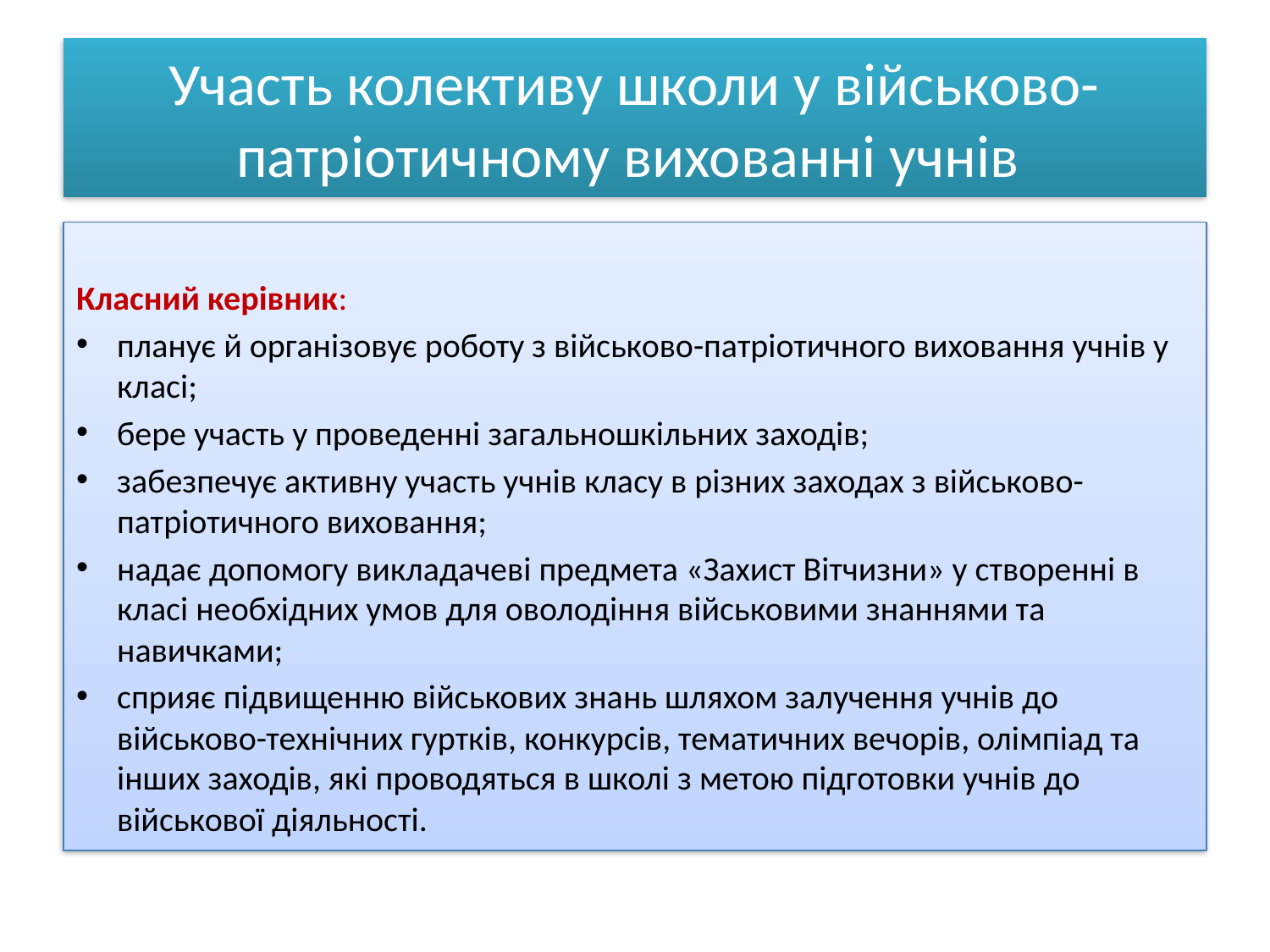

# Участь колективу школи у військово-патріотичному вихованні учнів

Класний керівник:
планує й організовує роботу з військово-патріотичного виховання учнів у класі;
бере участь у проведенні загальношкільних заходів;
забезпечує активну участь учнів класу в різних заходах з військово-патріотичного виховання;
надає допомогу викладачеві предмета «Захист Вітчизни» у створенні в класі необхідних умов для оволодіння військовими знаннями та навичками;
сприяє підвищенню військових знань шляхом залучення учнів до військово-технічних гуртків, конкурсів, тематичних вечорів, олімпіад та інших заходів, які проводяться в школі з метою підготовки учнів до військової діяльності.